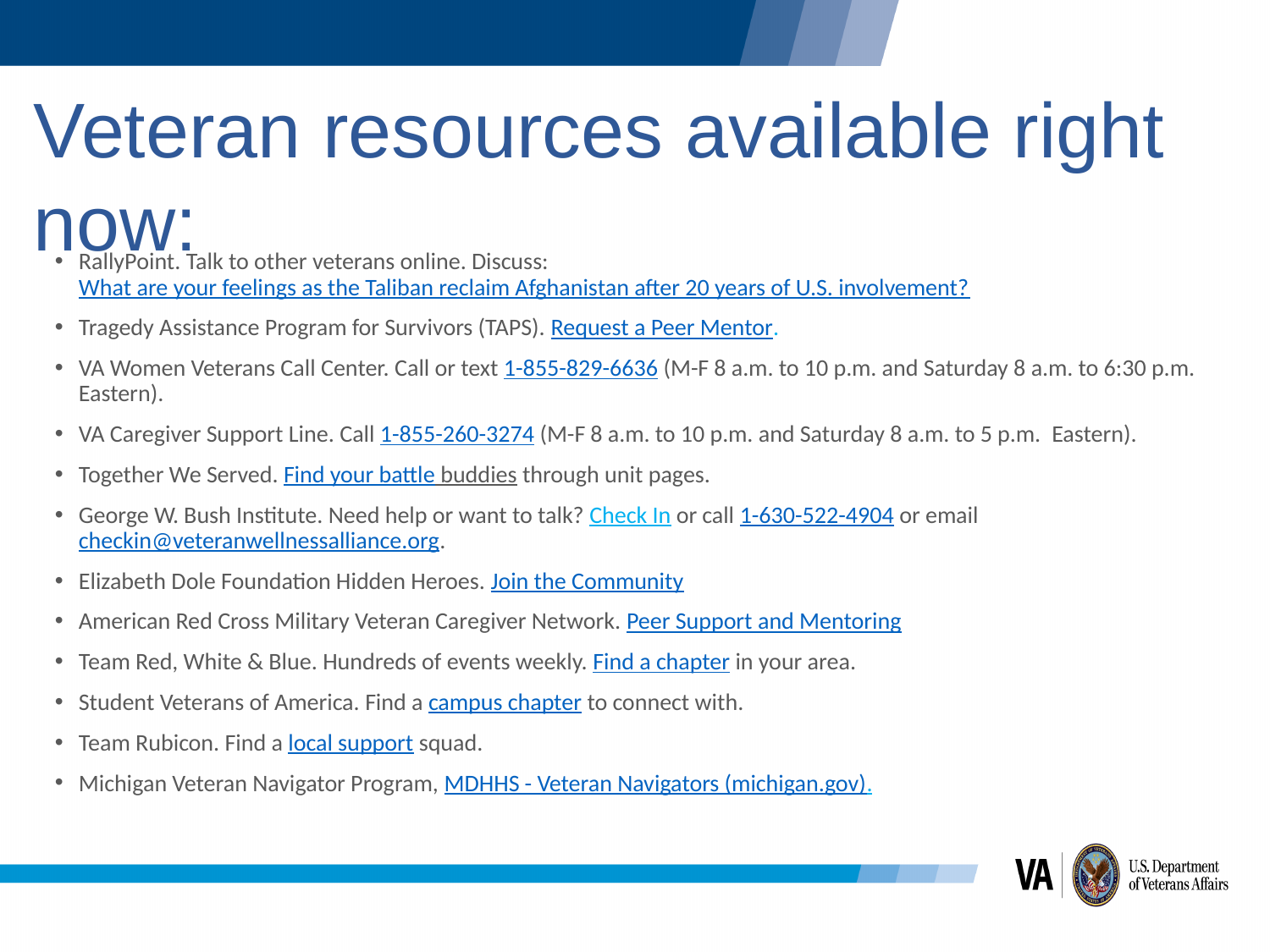

Veteran resources available right now:
RallyPoint. Talk to other veterans online. Discuss: What are your feelings as the Taliban reclaim Afghanistan after 20 years of U.S. involvement?
Tragedy Assistance Program for Survivors (TAPS). Request a Peer Mentor.
VA Women Veterans Call Center. Call or text 1-855-829-6636 (M-F 8 a.m. to 10 p.m. and Saturday 8 a.m. to 6:30 p.m. Eastern).
VA Caregiver Support Line. Call 1-855-260-3274 (M-F 8 a.m. to 10 p.m. and Saturday 8 a.m. to 5 p.m.  Eastern).
Together We Served. Find your battle buddies through unit pages.
George W. Bush Institute. Need help or want to talk? Check In or call 1-630-522-4904 or email checkin@veteranwellnessalliance.org.
Elizabeth Dole Foundation Hidden Heroes. Join the Community
American Red Cross Military Veteran Caregiver Network. Peer Support and Mentoring
Team Red, White & Blue. Hundreds of events weekly. Find a chapter in your area.
Student Veterans of America. Find a campus chapter to connect with.
Team Rubicon. Find a local support squad.
Michigan Veteran Navigator Program, MDHHS - Veteran Navigators (michigan.gov).